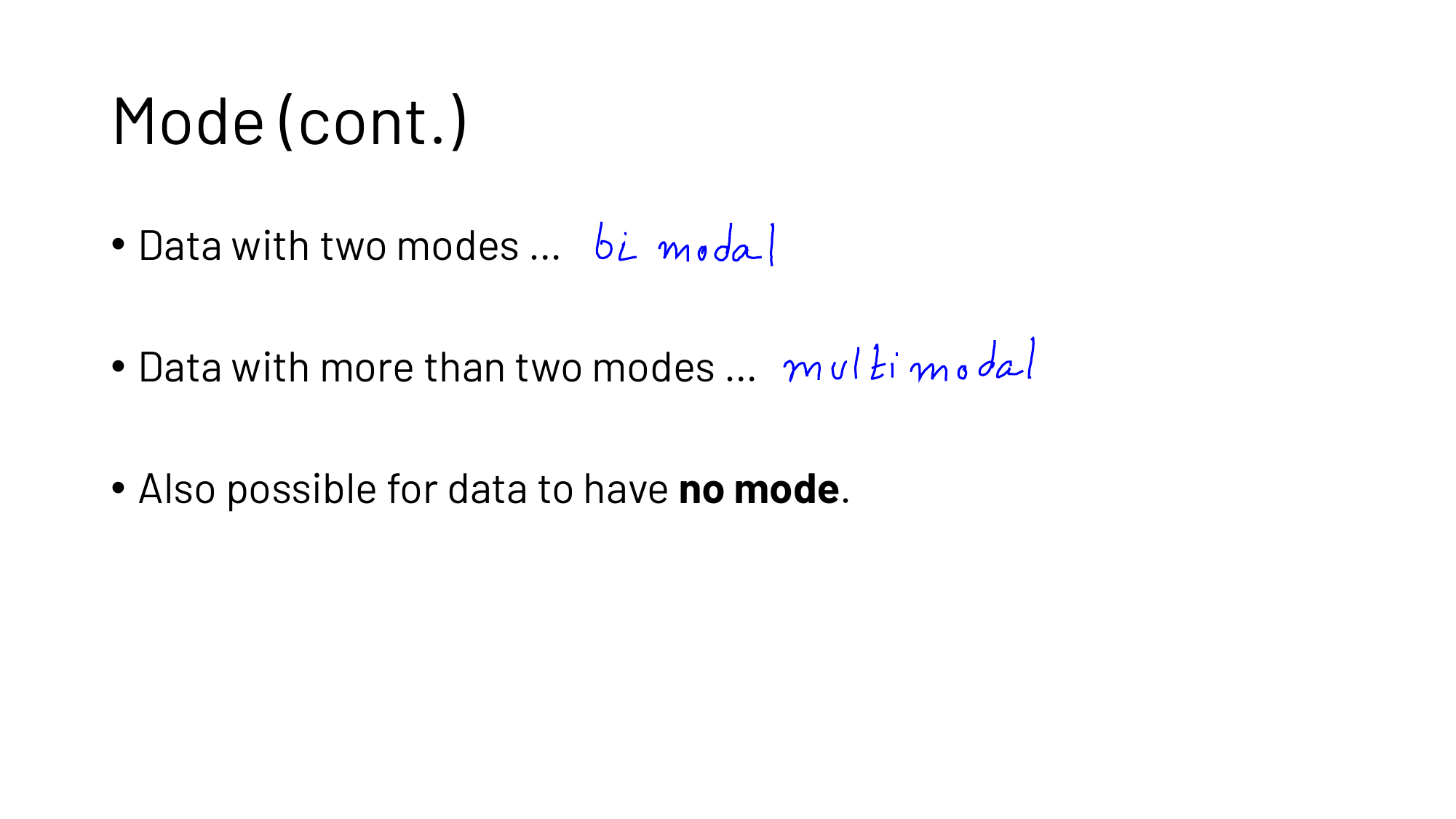

# Mode (cont.)
Data with two modes …

Data with more than two modes …

Also possible for data to have no mode.